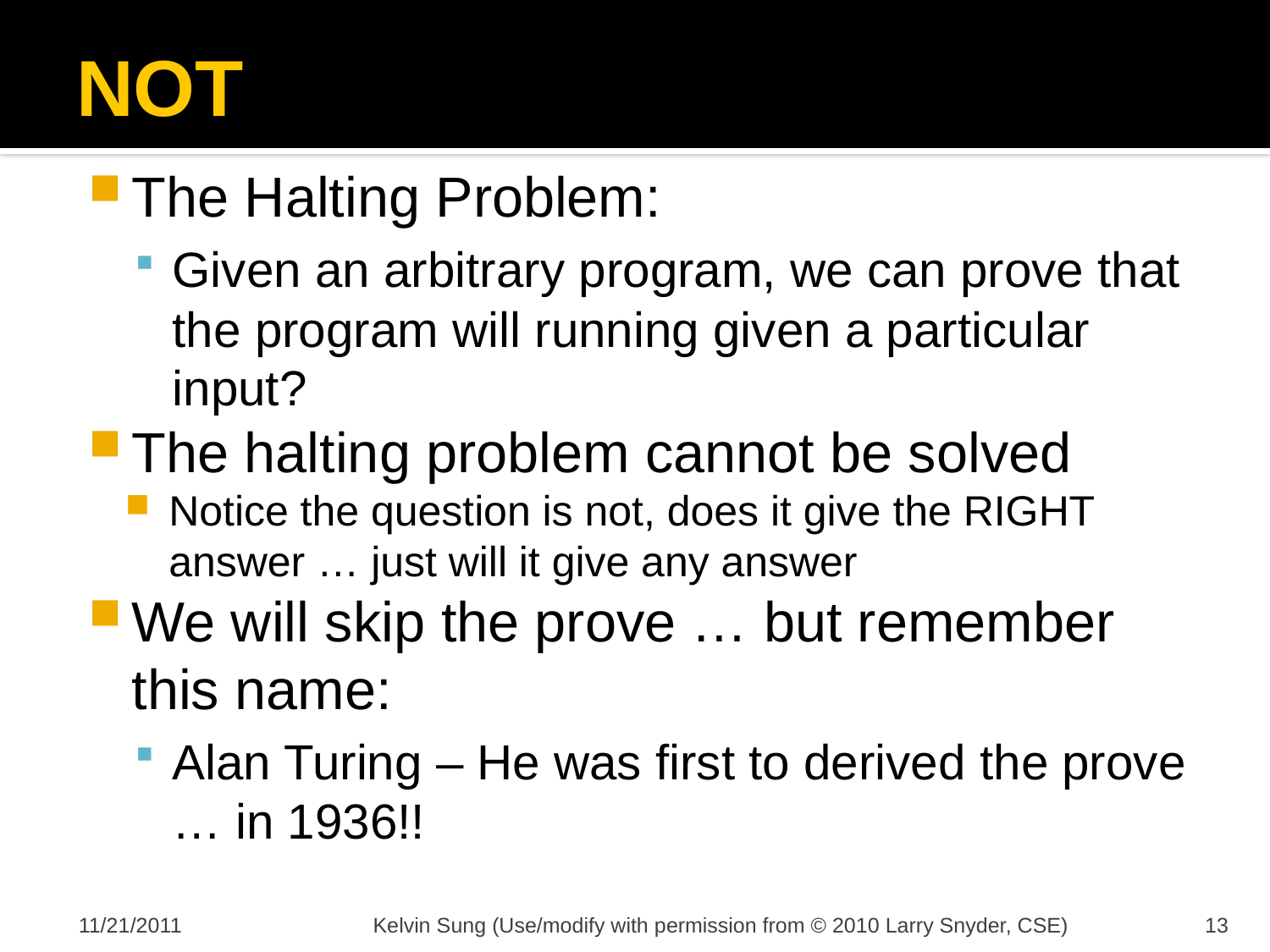

# NOT
The Halting Problem:
Given an arbitrary program, we can prove that the program will running given a particular input?
The halting problem cannot be solved
Notice the question is not, does it give the RIGHT answer … just will it give any answer
We will skip the prove … but remember this name:
Alan Turing – He was first to derived the prove … in 1936!!
11/21/2011
Kelvin Sung (Use/modify with permission from © 2010 Larry Snyder, CSE)
13